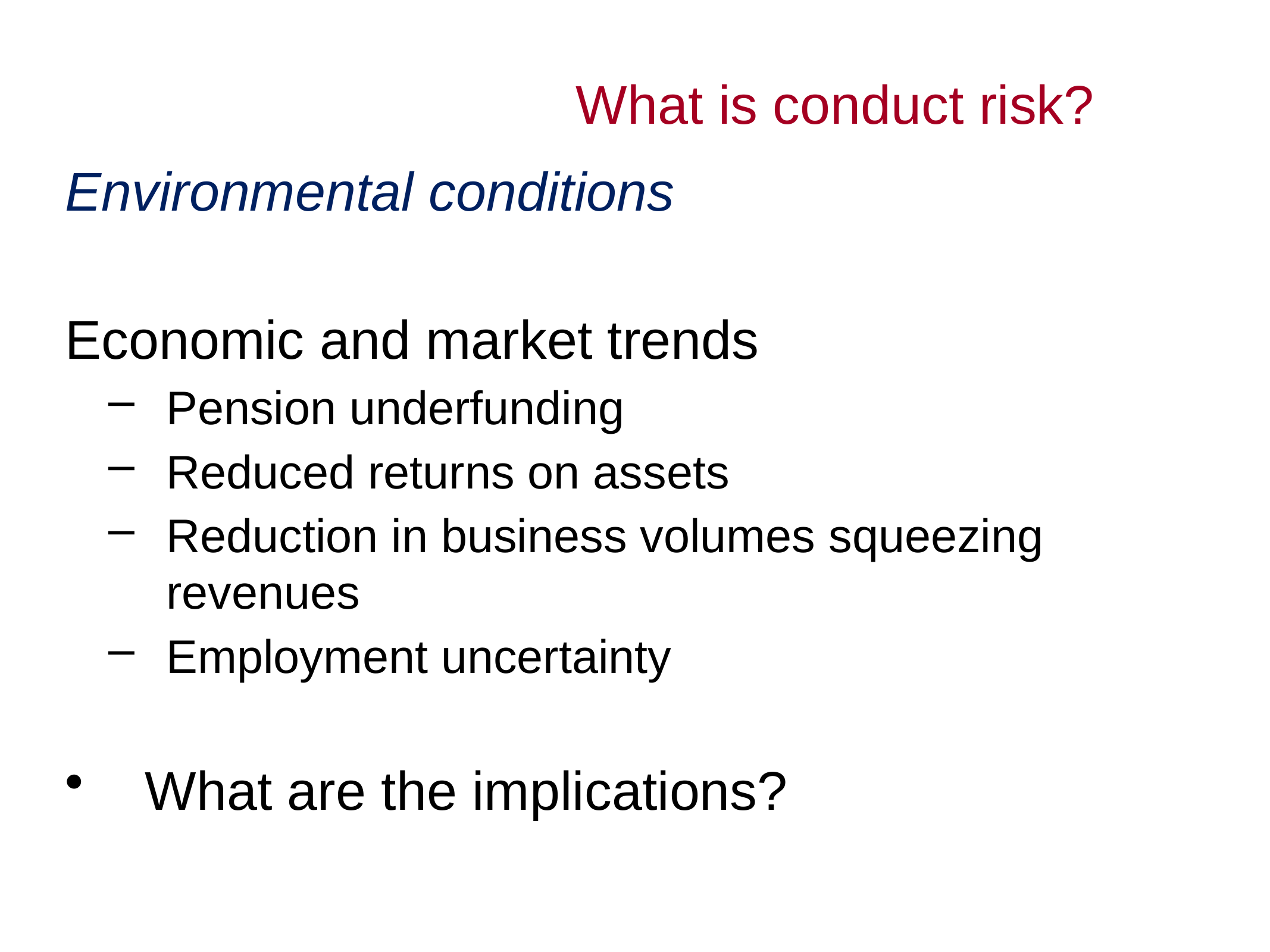

# What is conduct risk?
Environmental conditions

Economic and market trends
Pension underfunding
Reduced returns on assets
Reduction in business volumes squeezing revenues
Employment uncertainty

What are the implications?